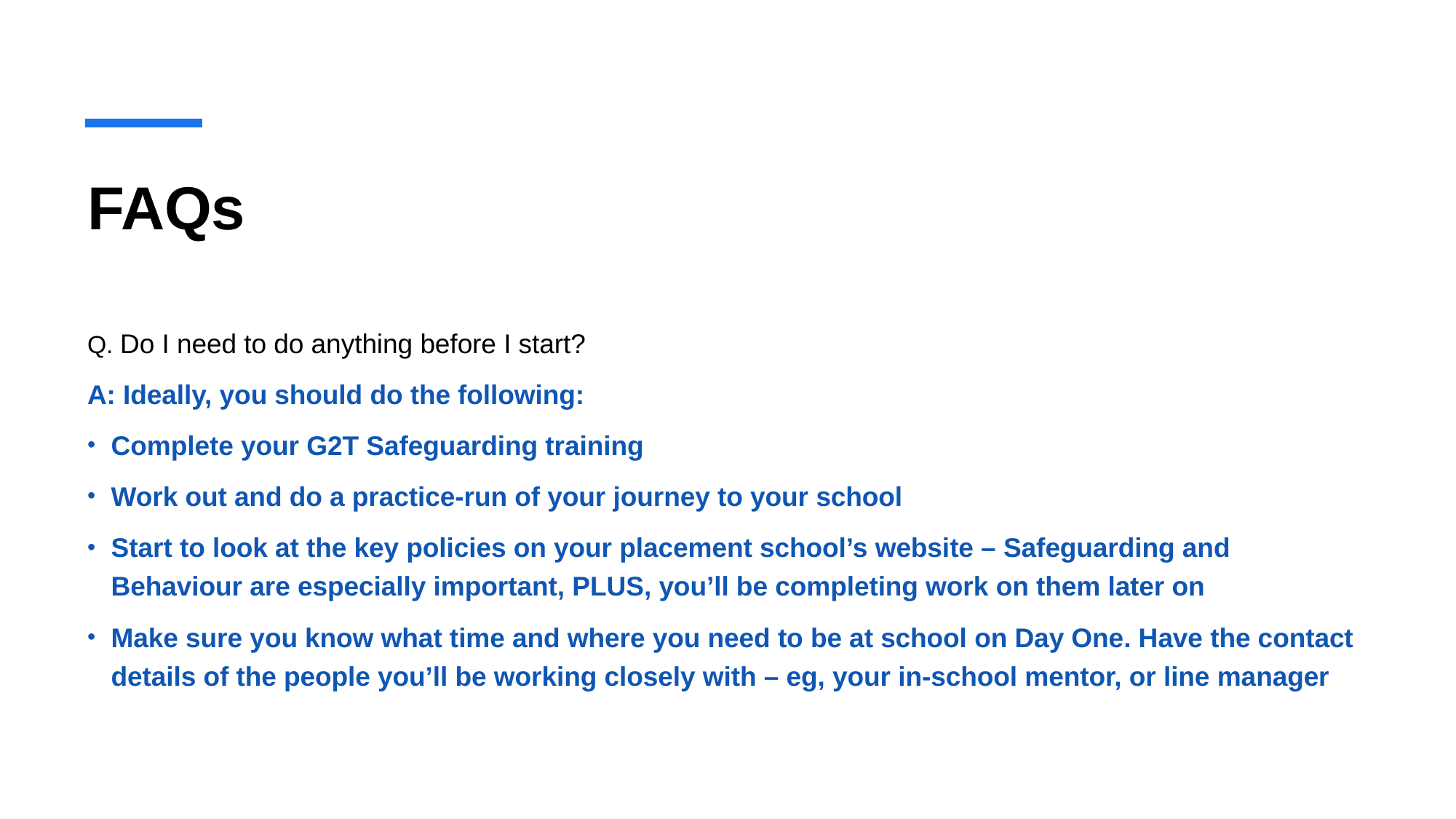

# FAQs
Q. Do I need to do anything before I start?
A: Ideally, you should do the following:
Complete your G2T Safeguarding training
Work out and do a practice-run of your journey to your school
Start to look at the key policies on your placement school’s website – Safeguarding and Behaviour are especially important, PLUS, you’ll be completing work on them later on
Make sure you know what time and where you need to be at school on Day One. Have the contact details of the people you’ll be working closely with – eg, your in-school mentor, or line manager